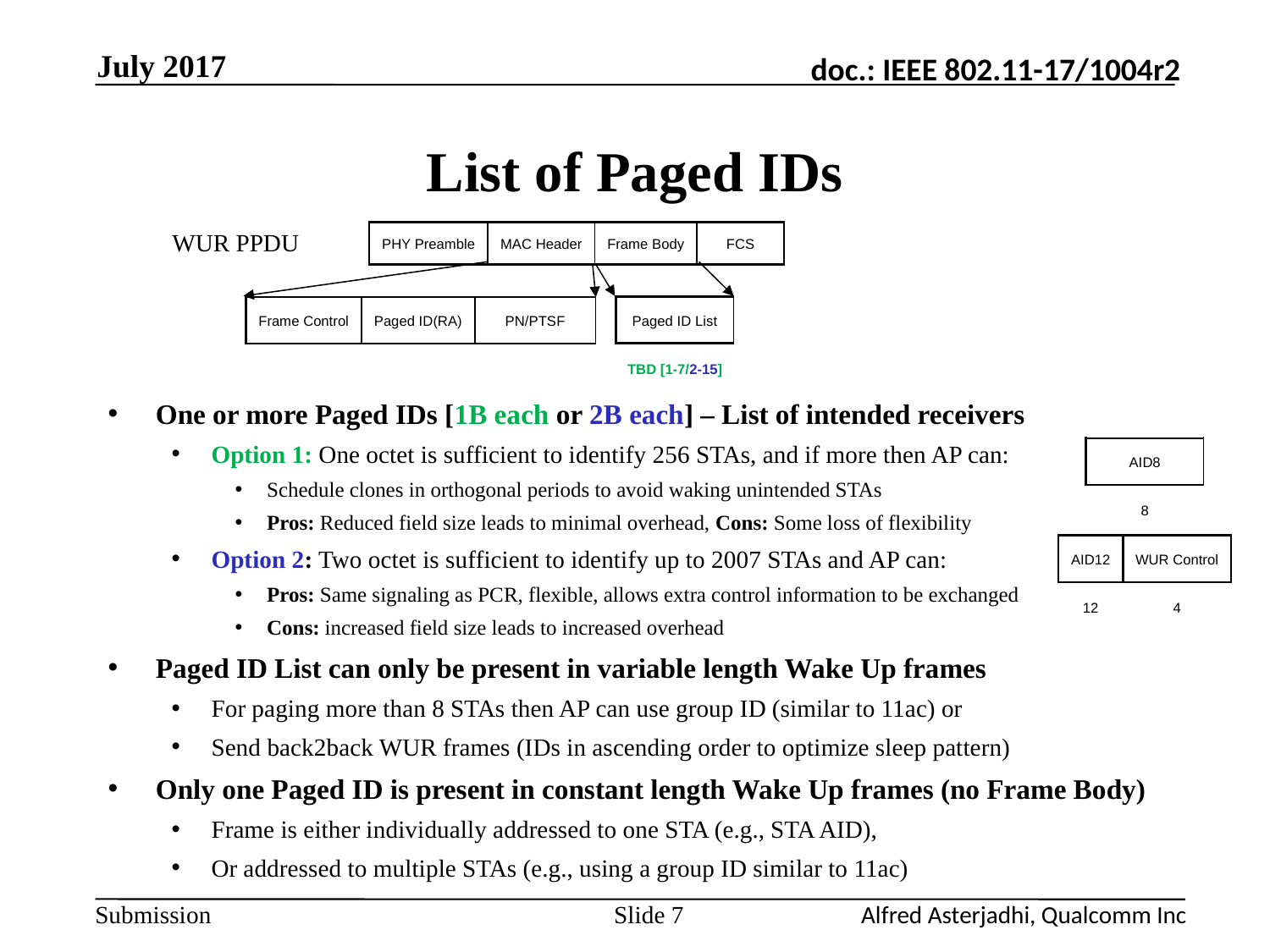

July 2017
# List of Paged IDs
WUR PPDU
|  | PHY Preamble | MAC Header | Frame Body | FCS |
| --- | --- | --- | --- | --- |
| Paged ID List |
| --- |
| TBD [1-7/2-15] |
|  | Frame Control | Paged ID(RA) | PN/PTSF |
| --- | --- | --- | --- |
One or more Paged IDs [1B each or 2B each] – List of intended receivers
Option 1: One octet is sufficient to identify 256 STAs, and if more then AP can:
Schedule clones in orthogonal periods to avoid waking unintended STAs
Pros: Reduced field size leads to minimal overhead, Cons: Some loss of flexibility
Option 2: Two octet is sufficient to identify up to 2007 STAs and AP can:
Pros: Same signaling as PCR, flexible, allows extra control information to be exchanged
Cons: increased field size leads to increased overhead
Paged ID List can only be present in variable length Wake Up frames
For paging more than 8 STAs then AP can use group ID (similar to 11ac) or
Send back2back WUR frames (IDs in ascending order to optimize sleep pattern)
Only one Paged ID is present in constant length Wake Up frames (no Frame Body)
Frame is either individually addressed to one STA (e.g., STA AID),
Or addressed to multiple STAs (e.g., using a group ID similar to 11ac)

| AID8 |
| --- |
| 8 |
| AID12 | WUR Control |
| --- | --- |
| 12 | 4 |
Slide 7
Alfred Asterjadhi, Qualcomm Inc